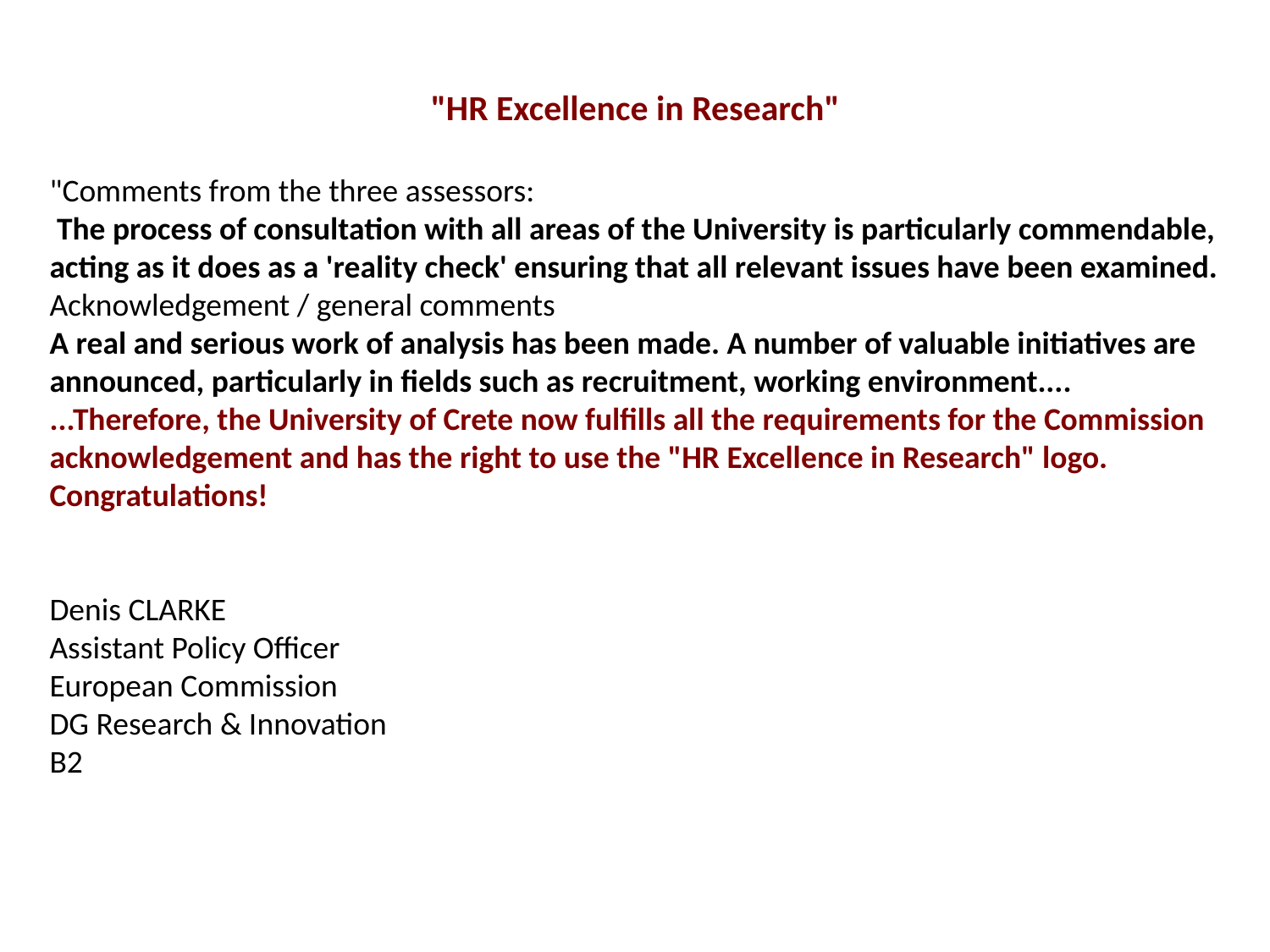

"HR Excellence in Research"

"Comments from the three assessors:
 The process of consultation with all areas of the University is particularly commendable, acting as it does as a 'reality check' ensuring that all relevant issues have been examined.
Acknowledgement / general comments
A real and serious work of analysis has been made. A number of valuable initiatives are announced, particularly in fields such as recruitment, working environment....
...Therefore, the University of Crete now fulfills all the requirements for the Commission acknowledgement and has the right to use the "HR Excellence in Research" logo. Congratulations!

Denis CLARKE
Assistant Policy Officer
European Commission
DG Research & Innovation
B2